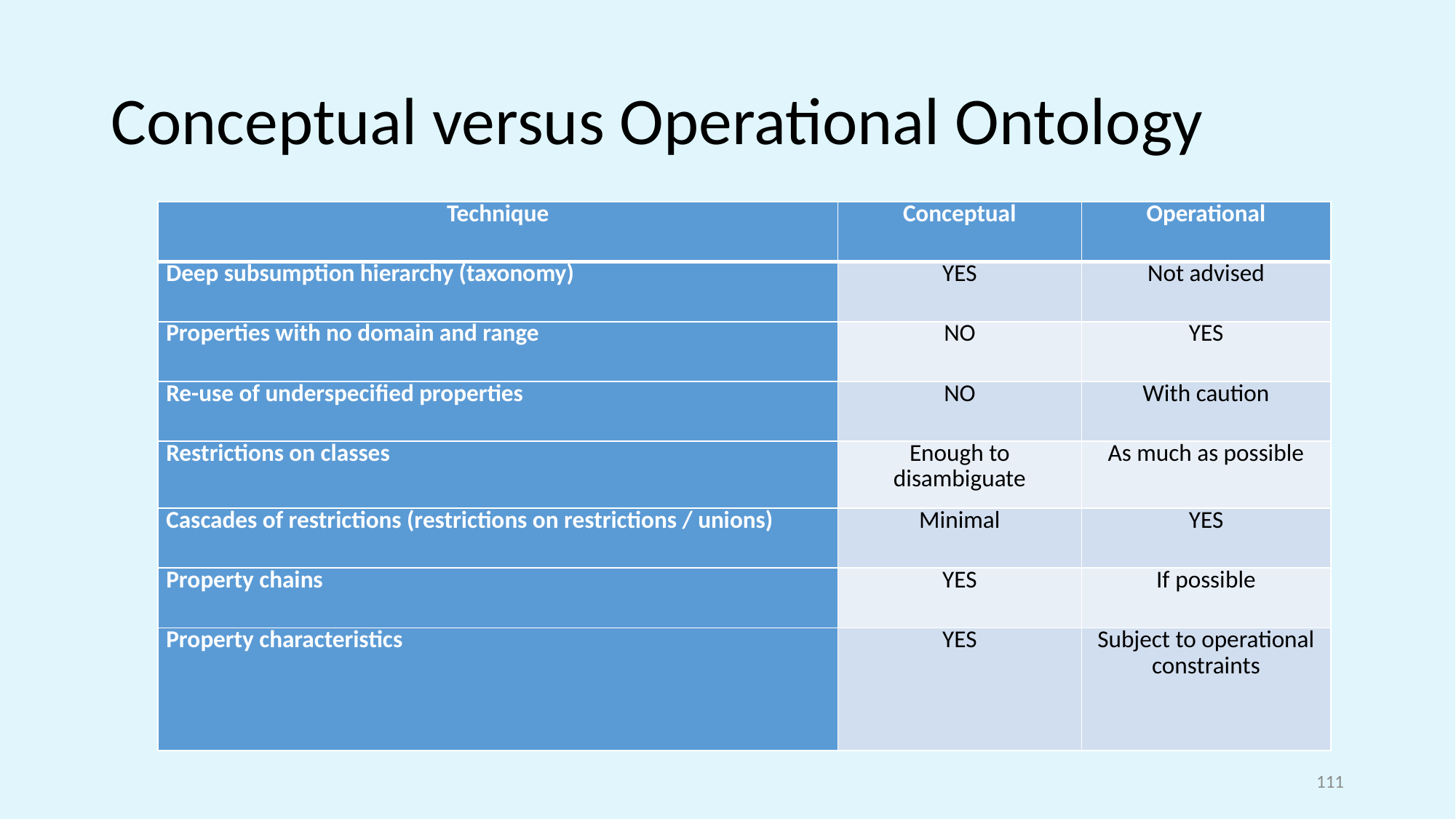

# Conceptual versus Operational Ontology
| Technique | Conceptual | Operational |
| --- | --- | --- |
| Deep subsumption hierarchy (taxonomy) | YES | Not advised |
| Properties with no domain and range | NO | YES |
| Re-use of underspecified properties | NO | With caution |
| Restrictions on classes | Enough to disambiguate | As much as possible |
| Cascades of restrictions (restrictions on restrictions / unions) | Minimal | YES |
| Property chains | YES | If possible |
| Property characteristics | YES | Subject to operational constraints |
111